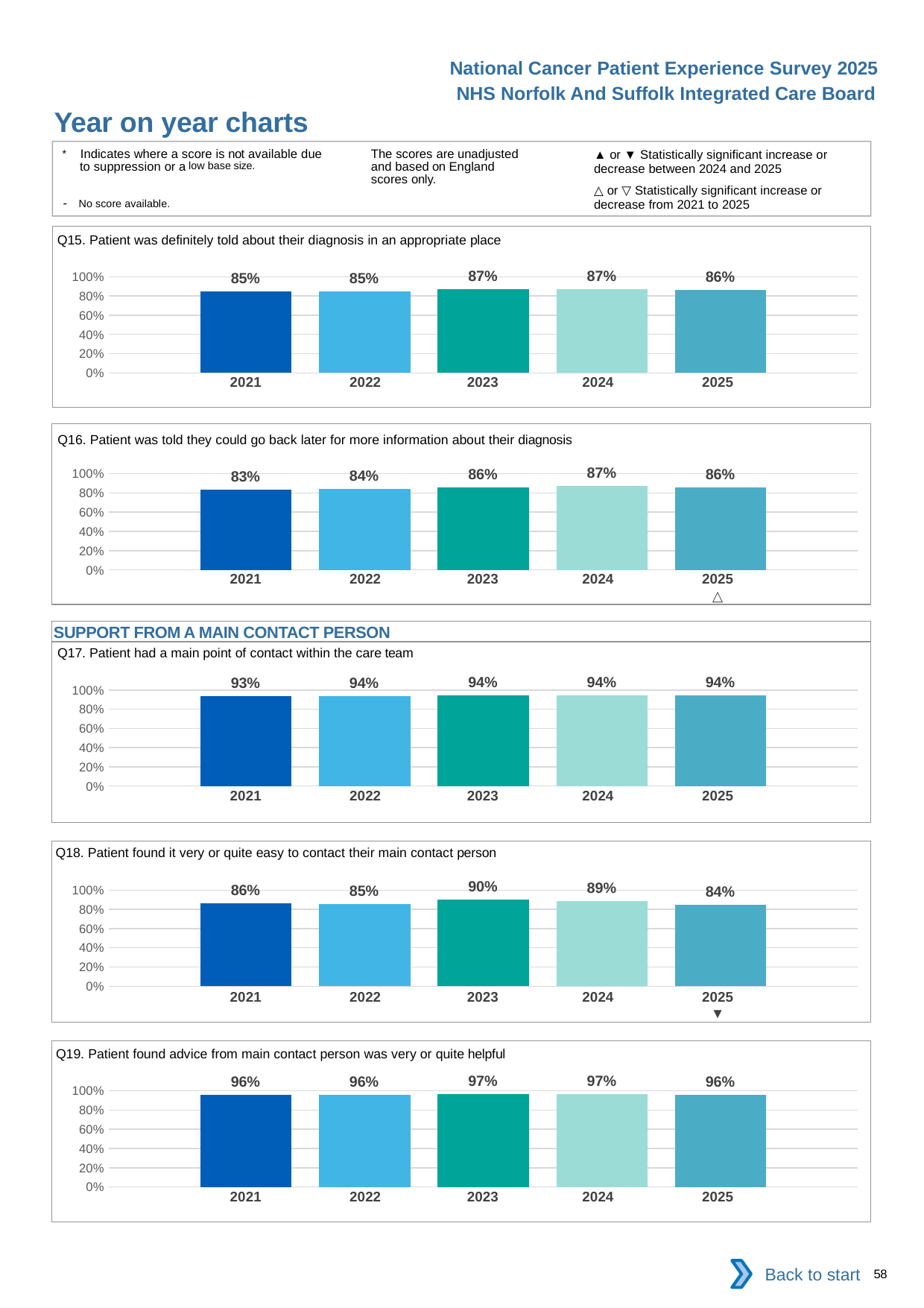

National Cancer Patient Experience Survey 2025
NHS Norfolk And Suffolk Integrated Care Board
Year on year charts (3)

The scores are unadjusted and based on England scores only.
*  Indicates where a score is not available due to suppression or a low base size.
- No score available.
▲ or ▼ Statistically significant increase or decrease between 2024 and 2025
△ or ▽ Statistically significant increase or decrease from 2021 to 2025
Q15. Patient was definitely told about their diagnosis in an appropriate place

### Chart

| Category | 2021 | 2022 | 2023 | 2024 | 2025 |
|---|---|---|---|---|---|
| Category 1 | 0.8478936 | 0.8478647 | 0.8708504 | 0.8706356 | 0.8648057 |
| 2021 | 2022 | 2023 | 2024 | 2025 |
| --- | --- | --- | --- | --- |
|  |  |  |  |  |
Q16. Patient was told they could go back later for more information about their diagnosis

### Chart

| Category | 2021 | 2022 | 2023 | 2024 | 2025 |
|---|---|---|---|---|---|
| Category 1 | 0.8309441 | 0.8397985 | 0.8564815 | 0.8700968 | 0.8572311 |
| 2021 | 2022 | 2023 | 2024 | 2025 |
| --- | --- | --- | --- | --- |
|  |  |  |  | △ |
SUPPORT FROM A MAIN CONTACT PERSON
Q17. Patient had a main point of contact within the care team

### Chart

| Category | 2021 | 2022 | 2023 | 2024 | 2025 |
|---|---|---|---|---|---|
| Category 1 | 0.9323342 | 0.9365007 | 0.9403263 | 0.9415042 | 0.9408451 |
| 2021 | 2022 | 2023 | 2024 | 2025 |
| --- | --- | --- | --- | --- |
|  |  |  |  |  |
Q18. Patient found it very or quite easy to contact their main contact person

### Chart

| Category | 2021 | 2022 | 2023 | 2024 | 2025 |
|---|---|---|---|---|---|
| Category 1 | 0.8636124 | 0.8545264 | 0.9010811 | 0.8859602 | 0.8446475 |
| 2021 | 2022 | 2023 | 2024 | 2025 |
| --- | --- | --- | --- | --- |
|  |  |  |  | ▼ |
Q19. Patient found advice from main contact person was very or quite helpful

### Chart

| Category | 2021 | 2022 | 2023 | 2024 | 2025 |
|---|---|---|---|---|---|
| Category 1 | 0.9590703 | 0.956787 | 0.9663909 | 0.9678923 | 0.9610797 |
| 2021 | 2022 | 2023 | 2024 | 2025 |
| --- | --- | --- | --- | --- |
|  |  |  |  |  |
Back to start

58